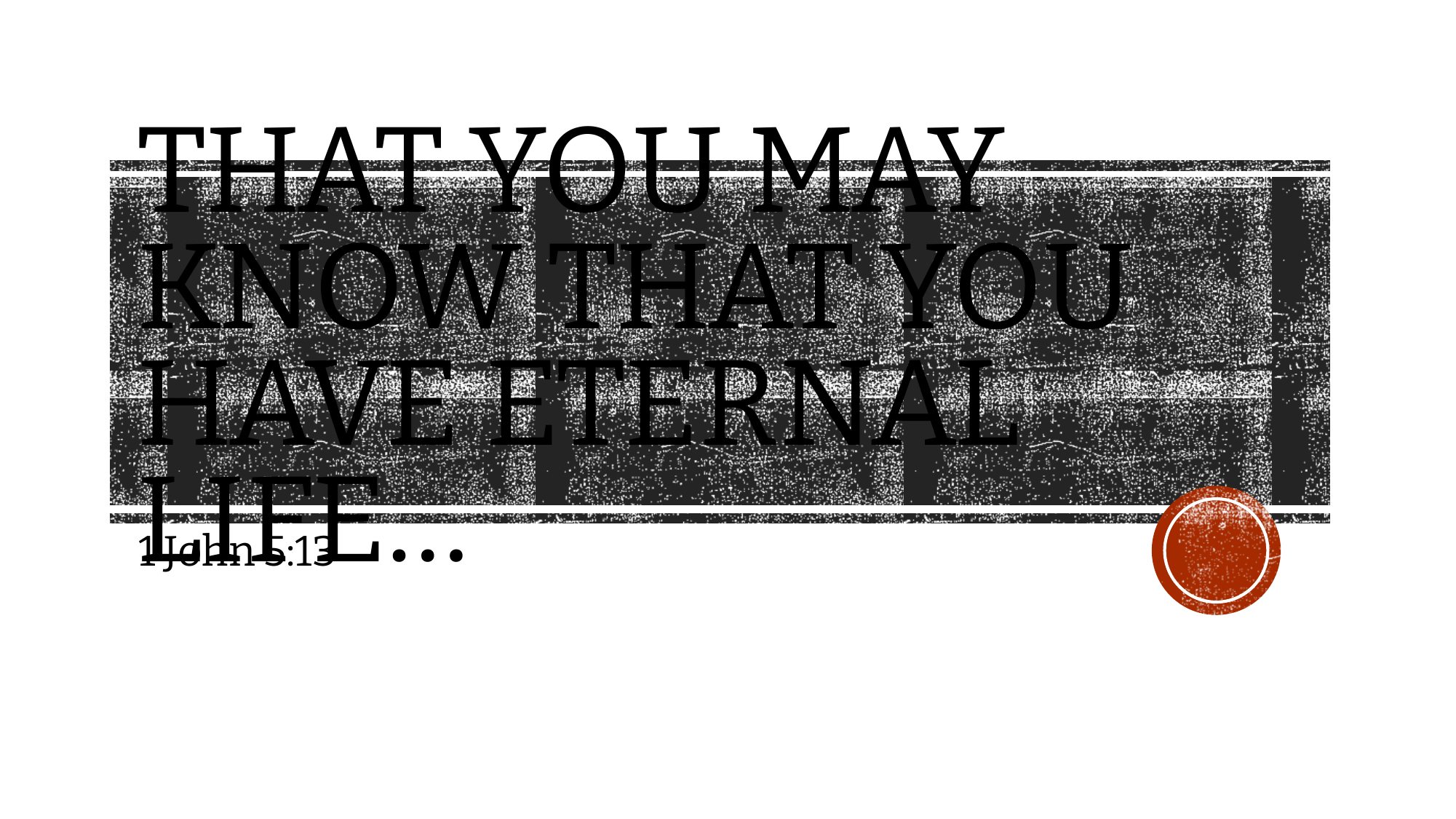

# That you may know that you have eternal life…
1 John 5:13